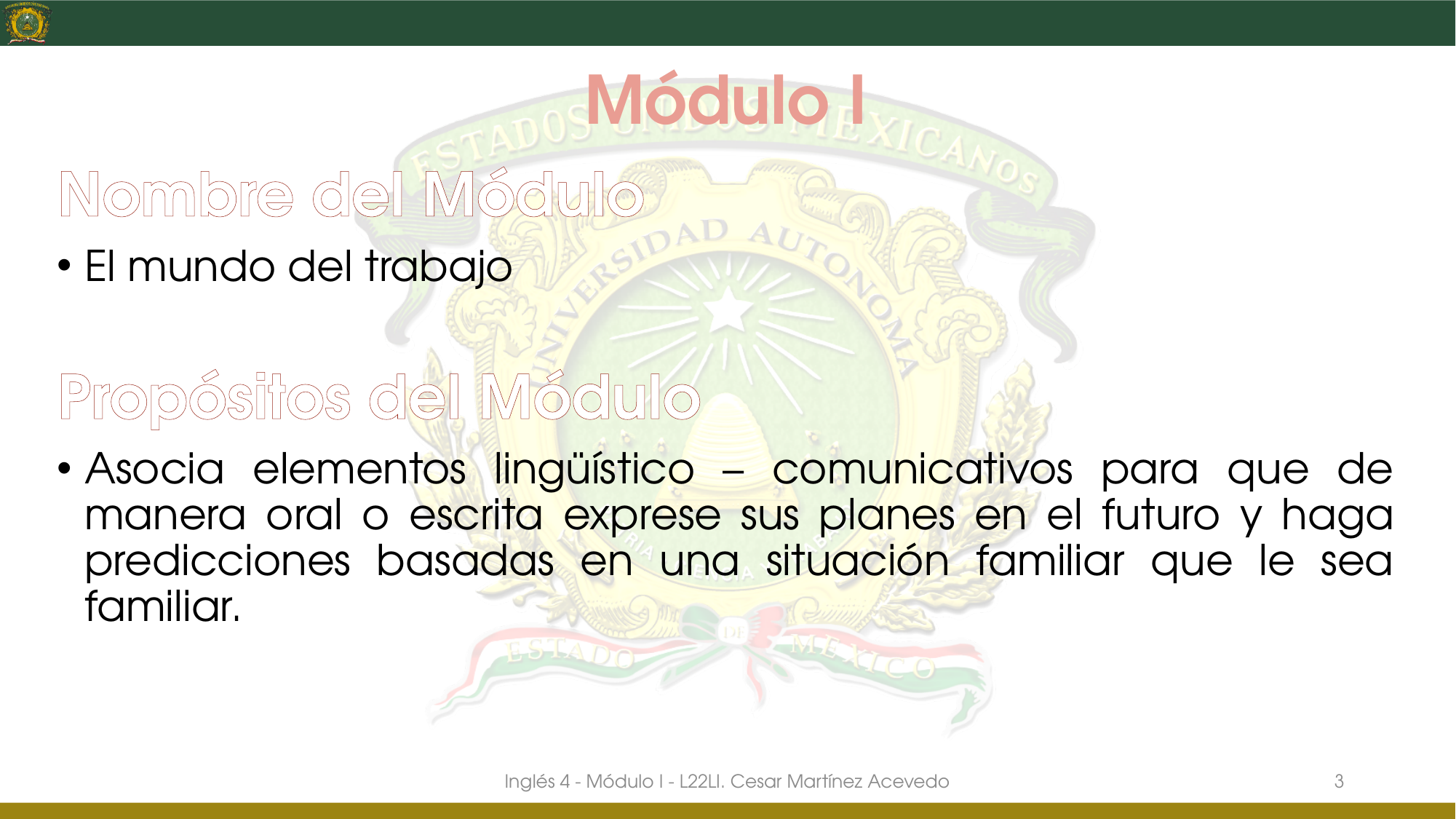

# Módulo I
Nombre del Módulo
El mundo del trabajo

Propósitos del Módulo
Asocia elementos lingüístico – comunicativos para que de manera oral o escrita exprese sus planes en el futuro y haga predicciones basadas en una situación familiar que le sea familiar.
Inglés 4 - Módulo I - L22LI. Cesar Martínez Acevedo
3